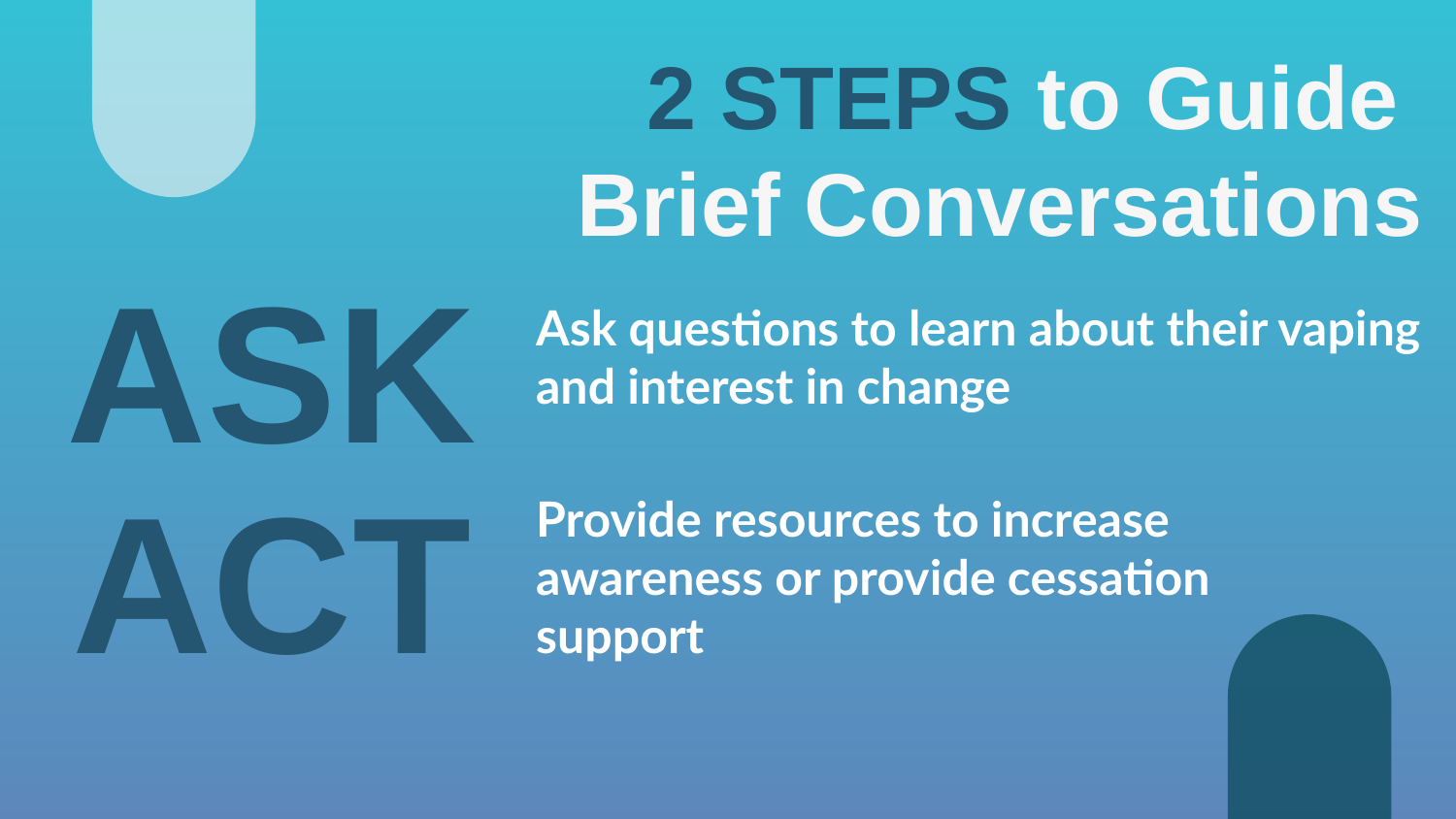

# 2 STEPS to Guide Brief Conversations
ASK
Ask questions to learn about their vaping and interest in change

ACT
Provide resources to increase awareness or provide cessation support